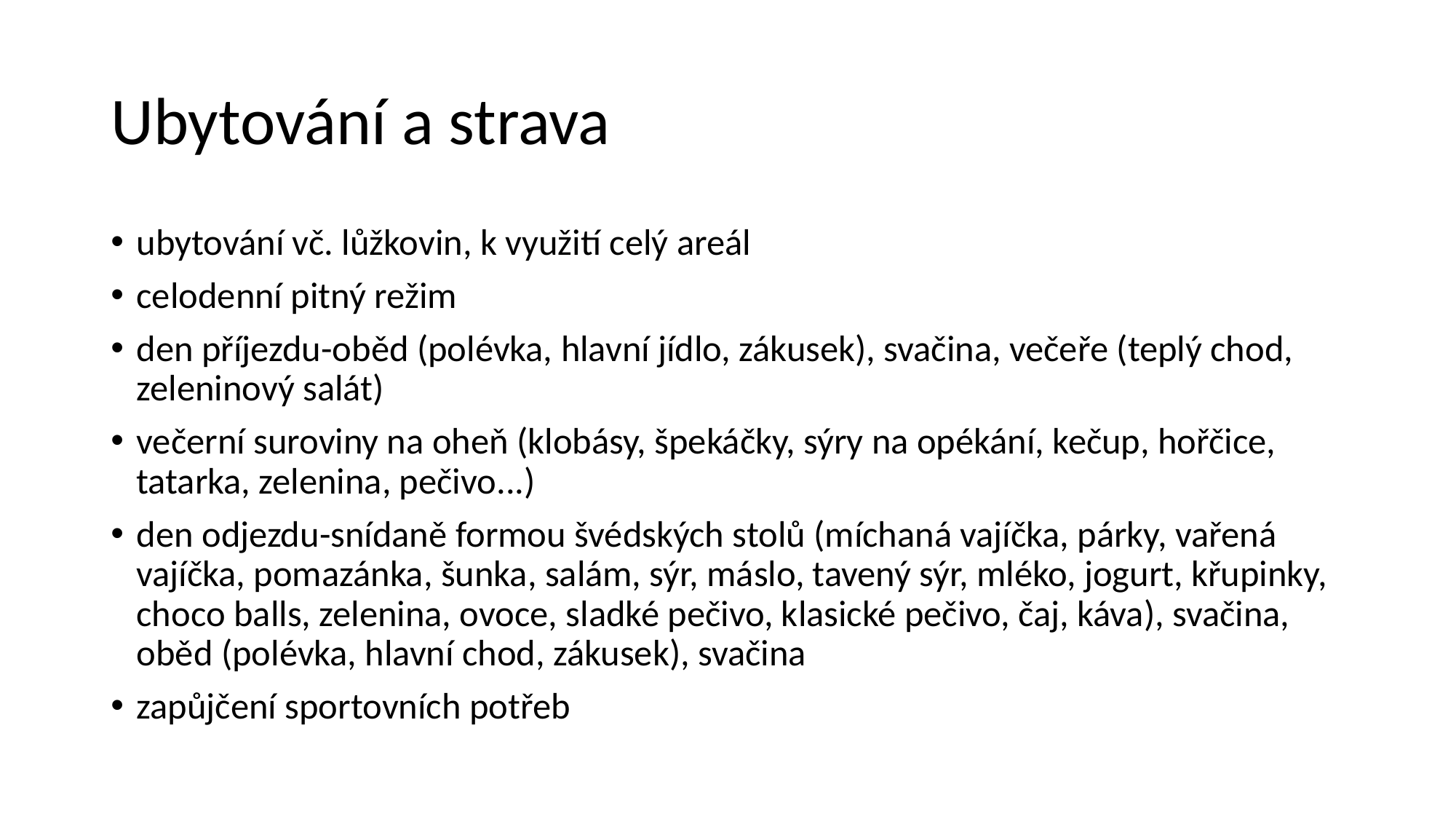

# Ubytování a strava
ubytování vč. lůžkovin, k využití celý areál
celodenní pitný režim
den příjezdu-oběd (polévka, hlavní jídlo, zákusek), svačina, večeře (teplý chod, zeleninový salát)
večerní suroviny na oheň (klobásy, špekáčky, sýry na opékání, kečup, hořčice, tatarka, zelenina, pečivo...)
den odjezdu-snídaně formou švédských stolů (míchaná vajíčka, párky, vařená vajíčka, pomazánka, šunka, salám, sýr, máslo, tavený sýr, mléko, jogurt, křupinky, choco balls, zelenina, ovoce, sladké pečivo, klasické pečivo, čaj, káva), svačina, oběd (polévka, hlavní chod, zákusek), svačina
zapůjčení sportovních potřeb